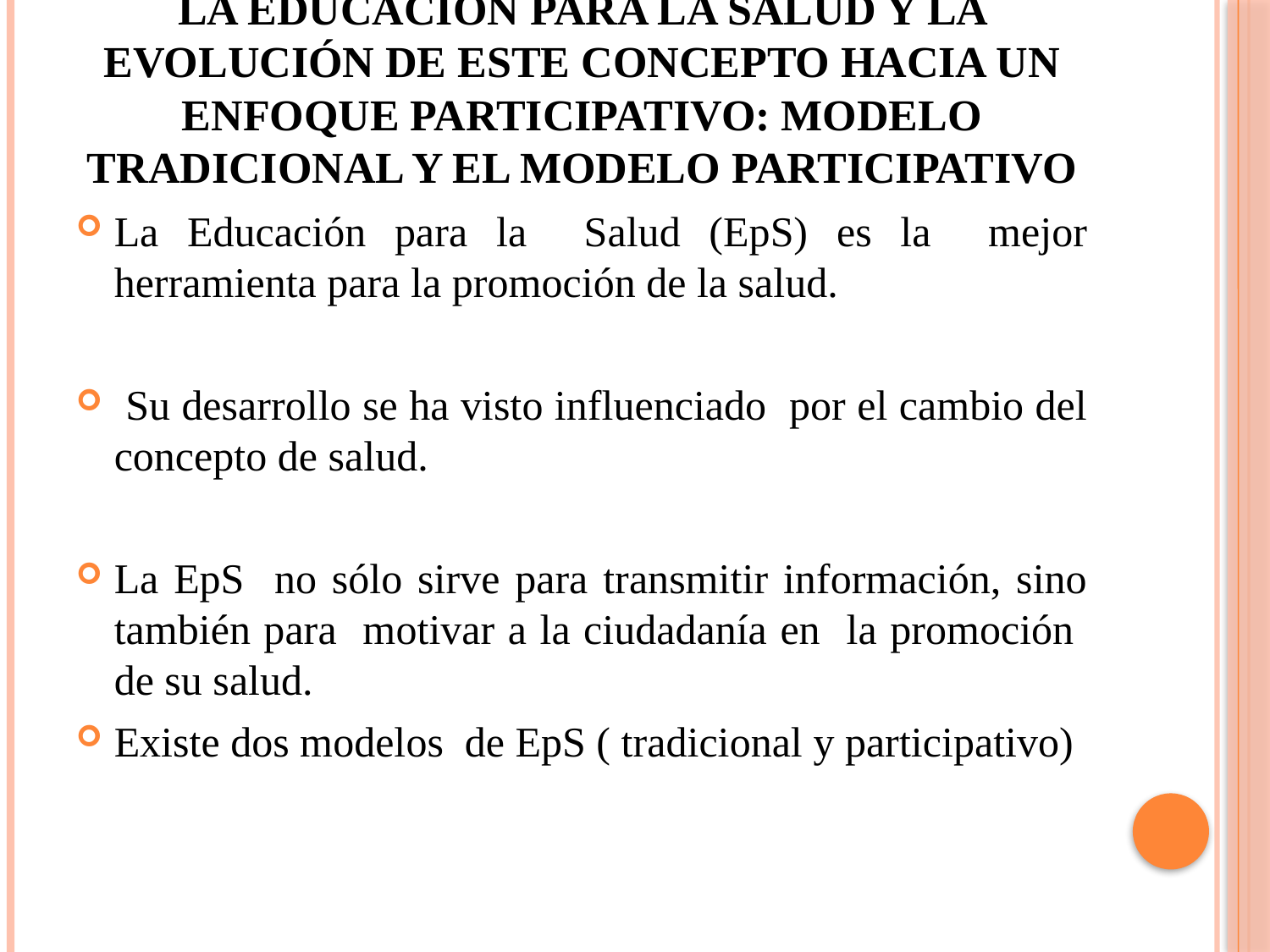

# La educación para la salud y la evolución de este concepto hacia un enfoque participativo: Modelo tradicional y el modelo participativo
La Educación para la  Salud (EpS) es la  mejor herramienta para la promoción de la salud.

 Su desarrollo se ha visto influenciado  por el cambio del concepto de salud.

La EpS  no sólo sirve para transmitir información, sino también para  motivar a la ciudadanía en  la promoción  de su salud.
Existe dos modelos  de EpS ( tradicional y participativo)